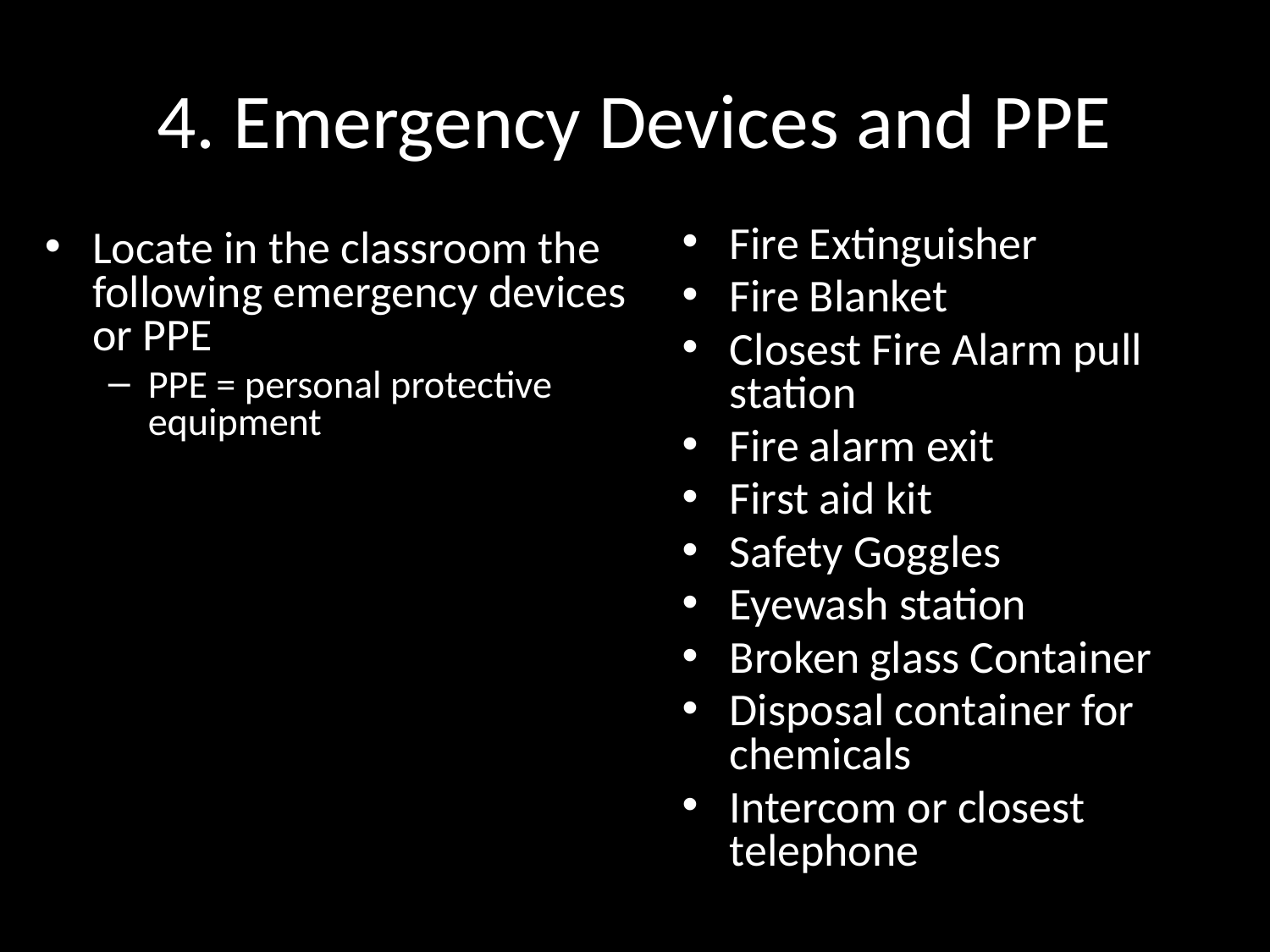

# 4. Emergency Devices and PPE
Fire Extinguisher
Fire Blanket
Closest Fire Alarm pull station
Fire alarm exit
First aid kit
Safety Goggles
Eyewash station
Broken glass Container
Disposal container for chemicals
Intercom or closest telephone

Locate in the classroom the following emergency devices or PPE
PPE = personal protective  equipment